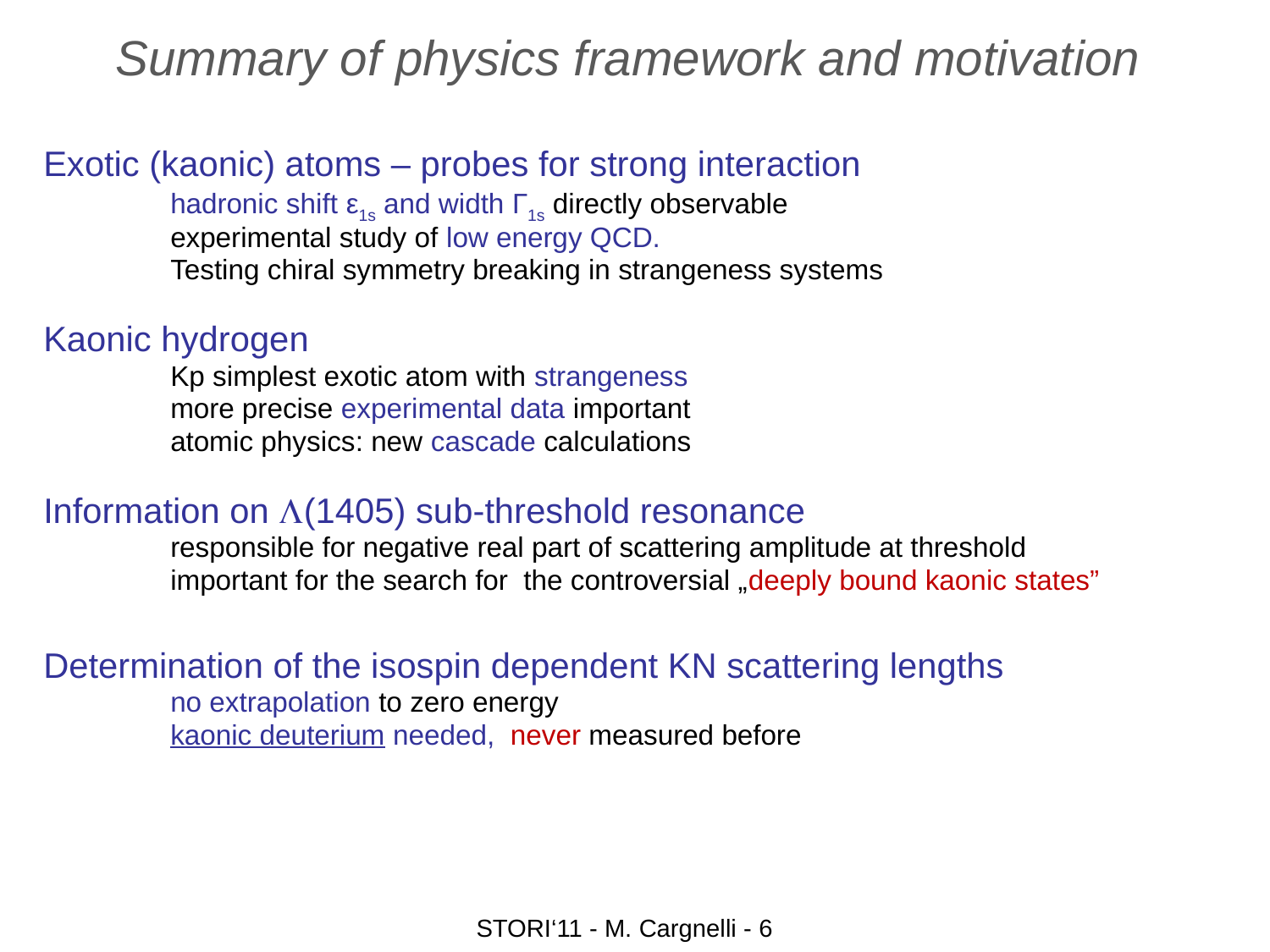

Summary of physics framework and motivation
Exotic (kaonic) atoms – probes for strong interaction
hadronic shift ε1s and width Γ1s directly observable
experimental study of low energy QCD.
Testing chiral symmetry breaking in strangeness systems

Kaonic hydrogen
Kp simplest exotic atom with strangeness
more precise experimental data important
atomic physics: new cascade calculations

Information on Λ(1405) sub-threshold resonance
responsible for negative real part of scattering amplitude at threshold
important for the search for  the controversial „deeply bound kaonic states”

Determination of the isospin dependent KN scattering lengths
no extrapolation to zero energy
kaonic deuterium needed,  never measured before

STORI‘11 - M. Cargnelli - 6